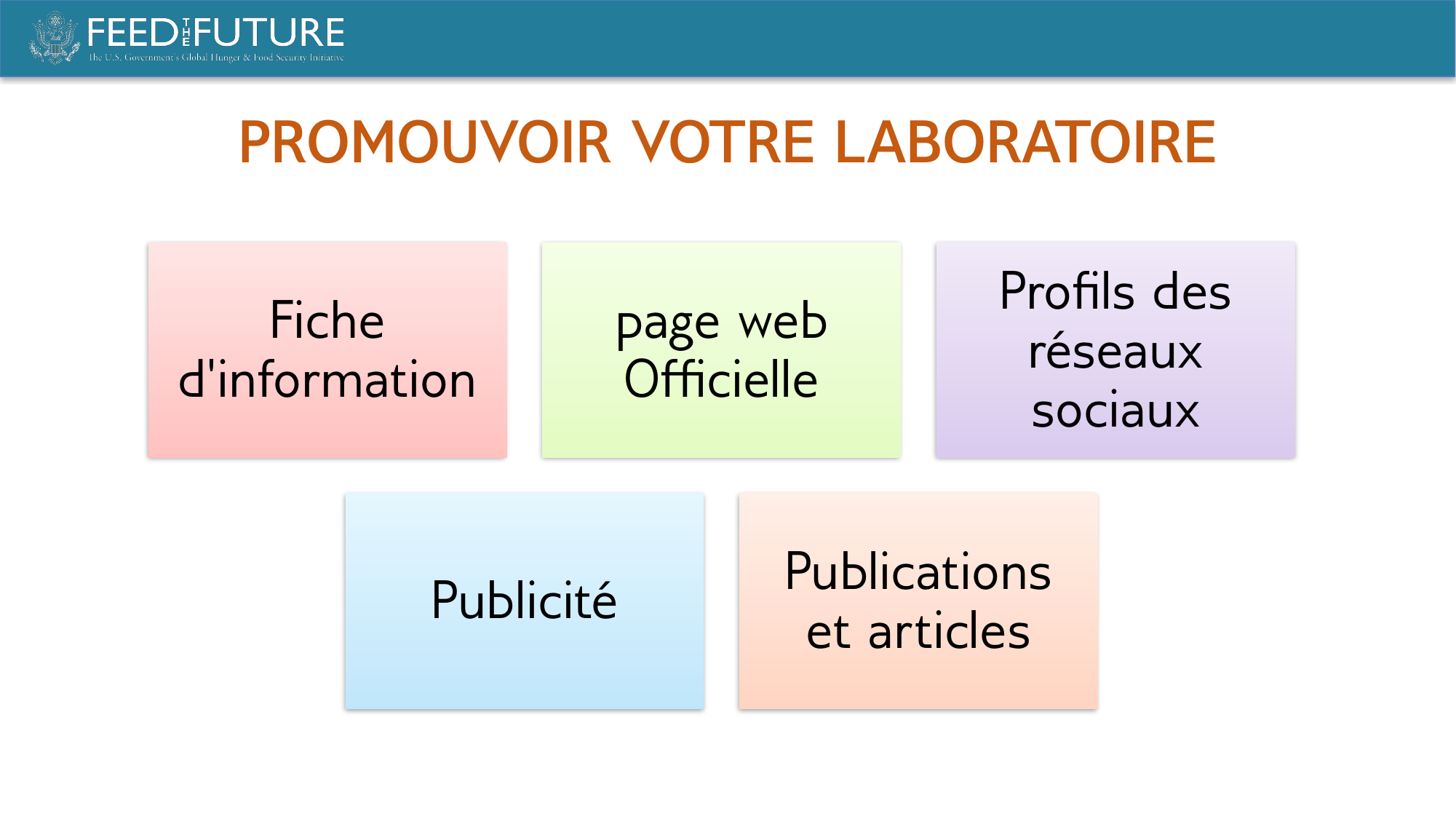

PROMOUVOIR VOTRE LABORATOIRE
Fiche d'information
page web Officielle
Profils des réseaux sociaux
Publicité
Publications et articles